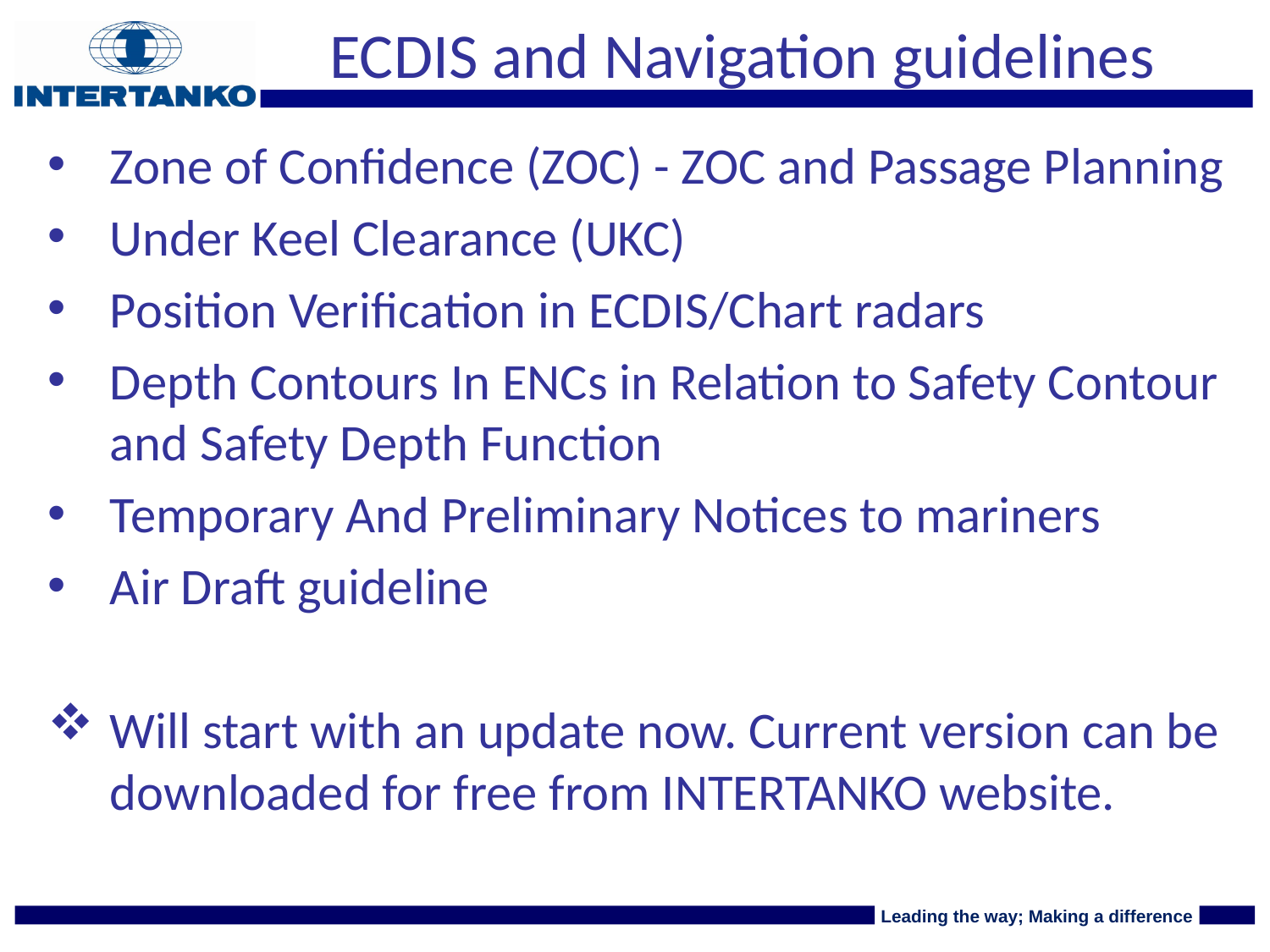

# ECDIS and Navigation guidelines
Zone of Confidence (ZOC) - ZOC and Passage Planning
Under Keel Clearance (UKC)
Position Verification in ECDIS/Chart radars
Depth Contours In ENCs in Relation to Safety Contour and Safety Depth Function
Temporary And Preliminary Notices to mariners
Air Draft guideline

Will start with an update now. Current version can be downloaded for free from INTERTANKO website.